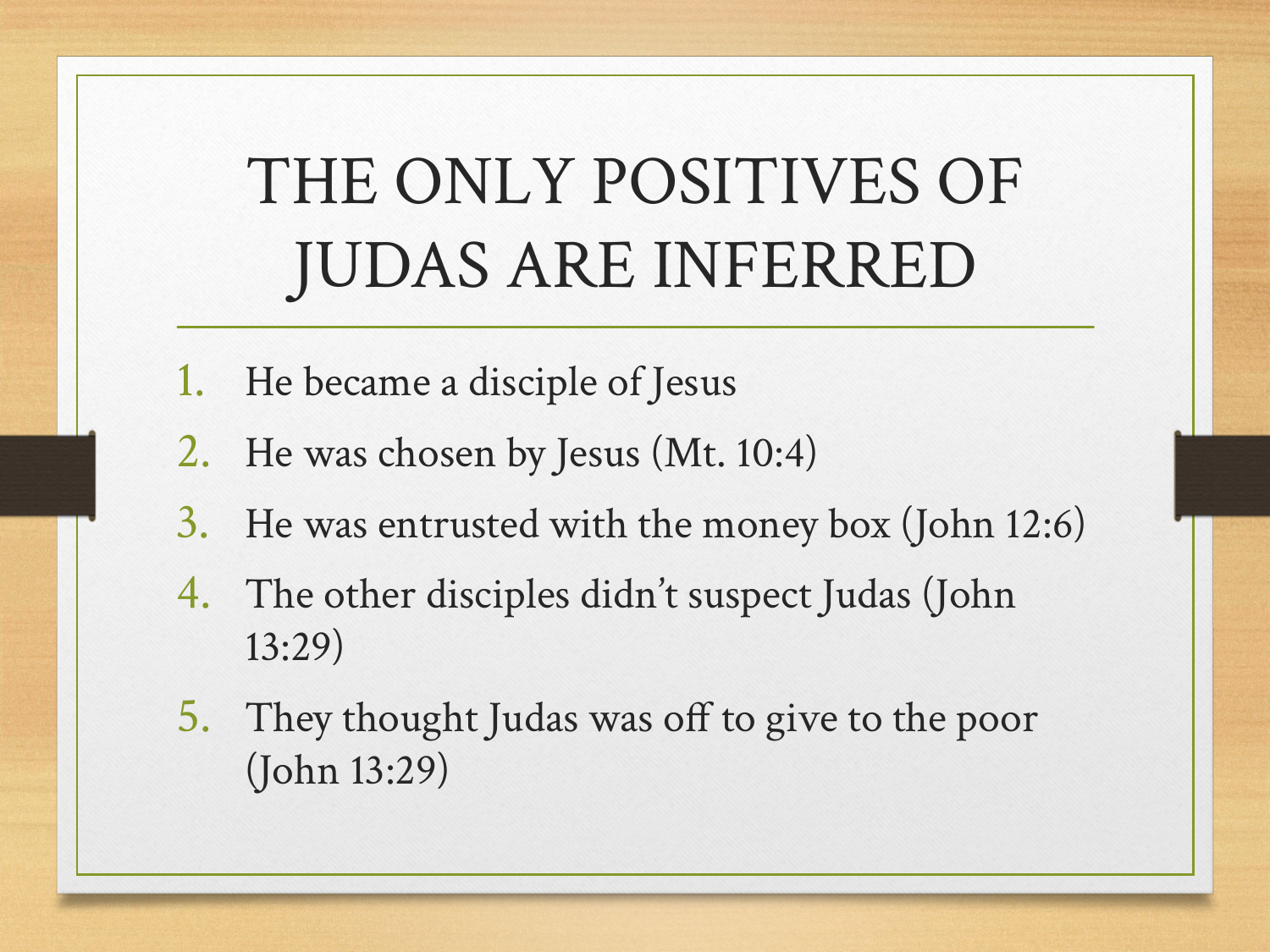

# THE ONLY POSITIVES OF JUDAS ARE INFERRED
He became a disciple of Jesus
He was chosen by Jesus (Mt. 10:4)
He was entrusted with the money box (John 12:6)
The other disciples didn’t suspect Judas (John 13:29)
They thought Judas was off to give to the poor (John 13:29)